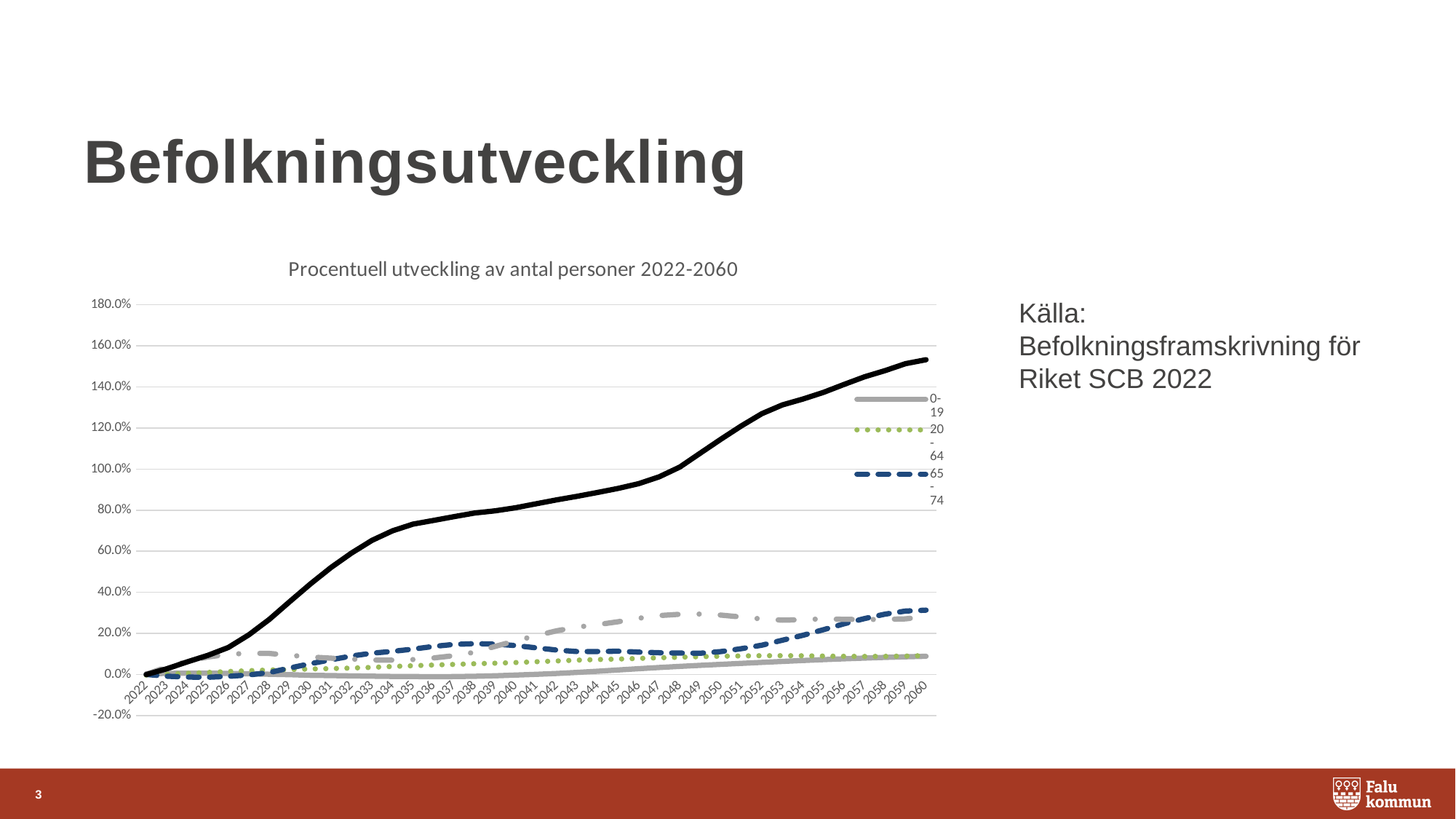

# Befolkningsutveckling

### Chart: Procentuell utveckling av antal personer 2022-2060

| Category |  |  |  |  |  |
|---|---|---|---|---|---|
| 2022 | 0.0032414451014417534 | -0.0029201617708703997 | 0.00011151479257787145 | 0.0009243199114639111 | -0.00047442485110360533 |
| 2023 | 0.00549643494494112 | 0.0013045060823941856 | -0.008344867461389183 | 0.03622713704004221 | 0.027768451477286016 |
| 2024 | 0.006456573764155316 | 0.005631488138199581 | -0.01253838592177281 | 0.06346045523686161 | 0.06151830550040871 |
| 2025 | 0.006422855827035168 | 0.009968903550185093 | -0.013336794352665993 | 0.0854567877339647 | 0.09315149480322327 |
| 2026 | 0.004982030806681026 | 0.014631435803138748 | -0.009079553153666486 | 0.09835756416269015 | 0.1315762583206821 |
| 2027 | 0.003316693668429238 | 0.018523750778084436 | -0.0021140955634917358 | 0.10336129866327215 | 0.19310551208688542 |
| 2028 | 0.0012722353347534021 | 0.02189826838260589 | 0.00969147886419841 | 0.10250025434306287 | 0.26857555763167107 |
| 2029 | -0.000867620089311405 | 0.02407984950388542 | 0.03175547710994886 | 0.09342454944056944 | 0.3552748744598855 |
| 2030 | -0.003940886699507429 | 0.026813893662897215 | 0.052635919195819 | 0.08544562145315493 | 0.44066769823659935 |
| 2031 | -0.0052275138366900675 | 0.028924460650176398 | 0.07172650200586062 | 0.07956471356008321 | 0.5206082856475533 |
| 2032 | -0.00697508984596662 | 0.03140524350191232 | 0.09000368279945237 | 0.07500887098975428 | 0.5910494277706411 |
| 2033 | -0.008168787058891236 | 0.03470252061471313 | 0.1037799766287486 | 0.0704604726066318 | 0.65298741679318 |
| 2034 | -0.009484608995287691 | 0.039015703715570504 | 0.11263087760267565 | 0.07011183650579778 | 0.6994920004671261 |
| 2035 | -0.009895392156056504 | 0.04274546027003212 | 0.12363054680669427 | 0.07290961019754394 | 0.7319828039238585 |
| 2036 | -0.010934891485809728 | 0.04632864499815659 | 0.13668152593468608 | 0.08064784279861748 | 0.7500474424851105 |
| 2037 | -0.010054113177134338 | 0.04922238681869984 | 0.14665226032987766 | 0.09170990498735732 | 0.7685500116781503 |
| 2038 | -0.008658108341488724 | 0.05240792605241018 | 0.15005955264763293 | 0.1084953064399663 | 0.7861073805909145 |
| 2039 | -0.00622054820431428 | 0.05497167091377175 | 0.14806072027310813 | 0.13680803178171663 | 0.7966834053485927 |
| 2040 | -0.0027467782922275807 | 0.05813129503697034 | 0.14073354243137848 | 0.16384656041330126 | 0.8119051442251548 |
| 2041 | 0.0007783909142495826 | 0.062069886994972956 | 0.12982477183979735 | 0.1889446375797459 | 0.8310463622562185 |
| 2042 | 0.005100043586601544 | 0.0659364551393451 | 0.11896285620308067 | 0.21276603664028948 | 0.8501729825995563 |
| 2043 | 0.01015074385058834 | 0.06982187063681677 | 0.11174438185663704 | 0.2307226568800418 | 0.8674092023823425 |
| 2044 | 0.015813712509354705 | 0.0729158655840434 | 0.11200395830658705 | 0.24268050292928756 | 0.8864117423800071 |
| 2045 | 0.022165020518598366 | 0.07521255018318107 | 0.11350519106044943 | 0.2569931935314975 | 0.9059799427770641 |
| 2046 | 0.02822602531312457 | 0.07822762183930299 | 0.109084894618521 | 0.27368554264402634 | 0.9291793179960295 |
| 2047 | 0.0340139970558484 | 0.08110302114656198 | 0.10592218516515906 | 0.28700815634778243 | 0.962812390517342 |
| 2048 | 0.03950261930804211 | 0.08413105035793977 | 0.10432536830337269 | 0.29323770034168817 | 1.0099337264977226 |
| 2049 | 0.044615409919652516 | 0.08683059712958174 | 0.10358787131380365 | 0.29432455167382554 | 1.0778056755809882 |
| 2050 | 0.049303436762420105 | 0.0889064984495529 | 0.11159725729836212 | 0.28916448924190874 | 1.145444061660633 |
| 2051 | 0.05411893385527611 | 0.09044222116729395 | 0.12569778741532134 | 0.27975999940446505 | 1.2102687434310404 |
| 2052 | 0.058925795866674235 | 0.09157659623197656 | 0.14268739404923325 | 0.27036915724356647 | 1.27001707929464 |
| 2053 | 0.06364260631430052 | 0.09160722318076342 | 0.1670191721104315 | 0.26449321214196564 | 1.3127445112694147 |
| 2054 | 0.06816163227711214 | 0.09121580404406981 | 0.1908533505509673 | 0.2669088508904489 | 1.3412209506014245 |
| 2055 | 0.07240515802199066 | 0.08981521011685523 | 0.21802735017425356 | 0.271006875947583 | 1.3735073864299894 |
| 2056 | 0.07633823202875067 | 0.08875420510531051 | 0.2466969599568185 | 0.26854905347159663 | 1.412067178558916 |
| 2057 | 0.07994152816270139 | 0.0881423392493268 | 0.2722853879074858 | 0.267685527755652 | 1.4492693857293006 |
| 2058 | 0.0832072337310954 | 0.08842521782575918 | 0.2937693218120123 | 0.26849942555688733 | 1.4794063120401728 |
| 2059 | 0.08615796442346446 | 0.08954966437407696 | 0.30896813207099827 | 0.27080712359087733 | 1.5133349877379425 |
| 2060 | 0.08882332623337752 | 0.09204778005946679 | 0.3132328700627762 | 0.28313966039617955 | 1.5326951710849 |
Källa: Befolkningsframskrivning för Riket SCB 2022
3